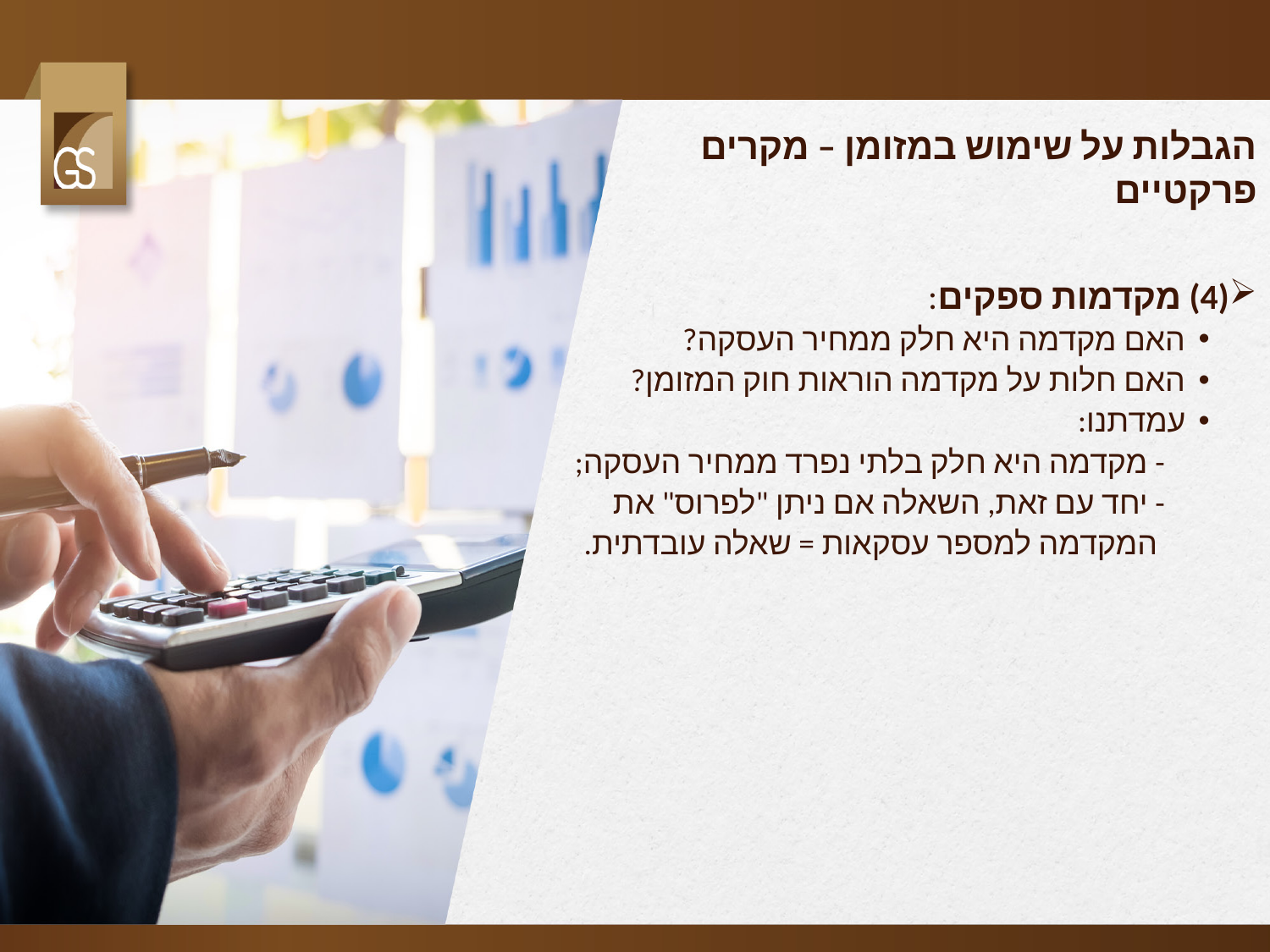

# הגבלות על שימוש במזומן – מקרים פרקטיים
(4) מקדמות ספקים:
האם מקדמה היא חלק ממחיר העסקה?
האם חלות על מקדמה הוראות חוק המזומן?
עמדתנו:
    - מקדמה היא חלק בלתי נפרד ממחיר העסקה;
    - יחד עם זאת, השאלה אם ניתן "לפרוס" את
     המקדמה למספר עסקאות = שאלה עובדתית.